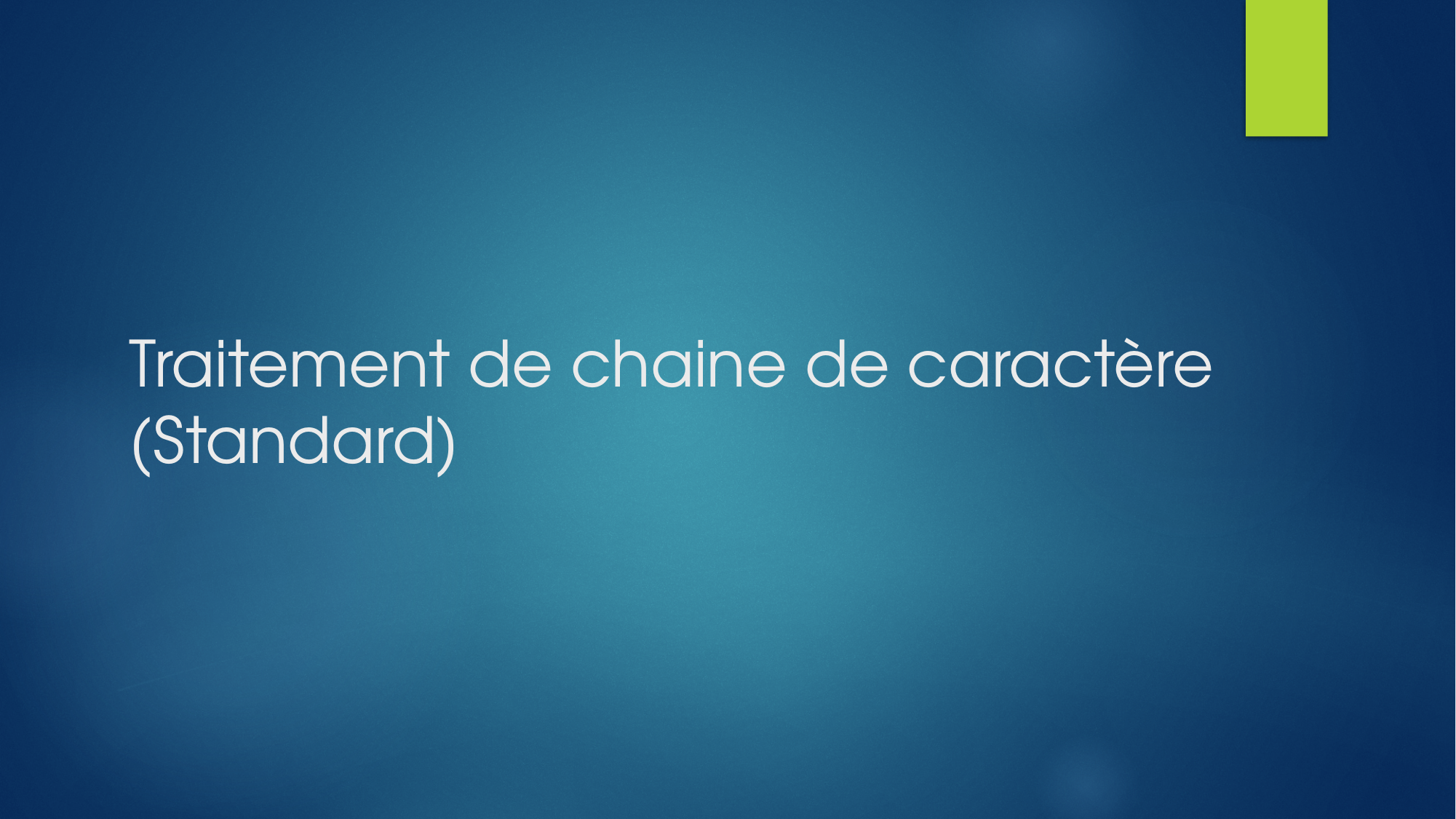

# Traitement de chaine de caractère (Standard)